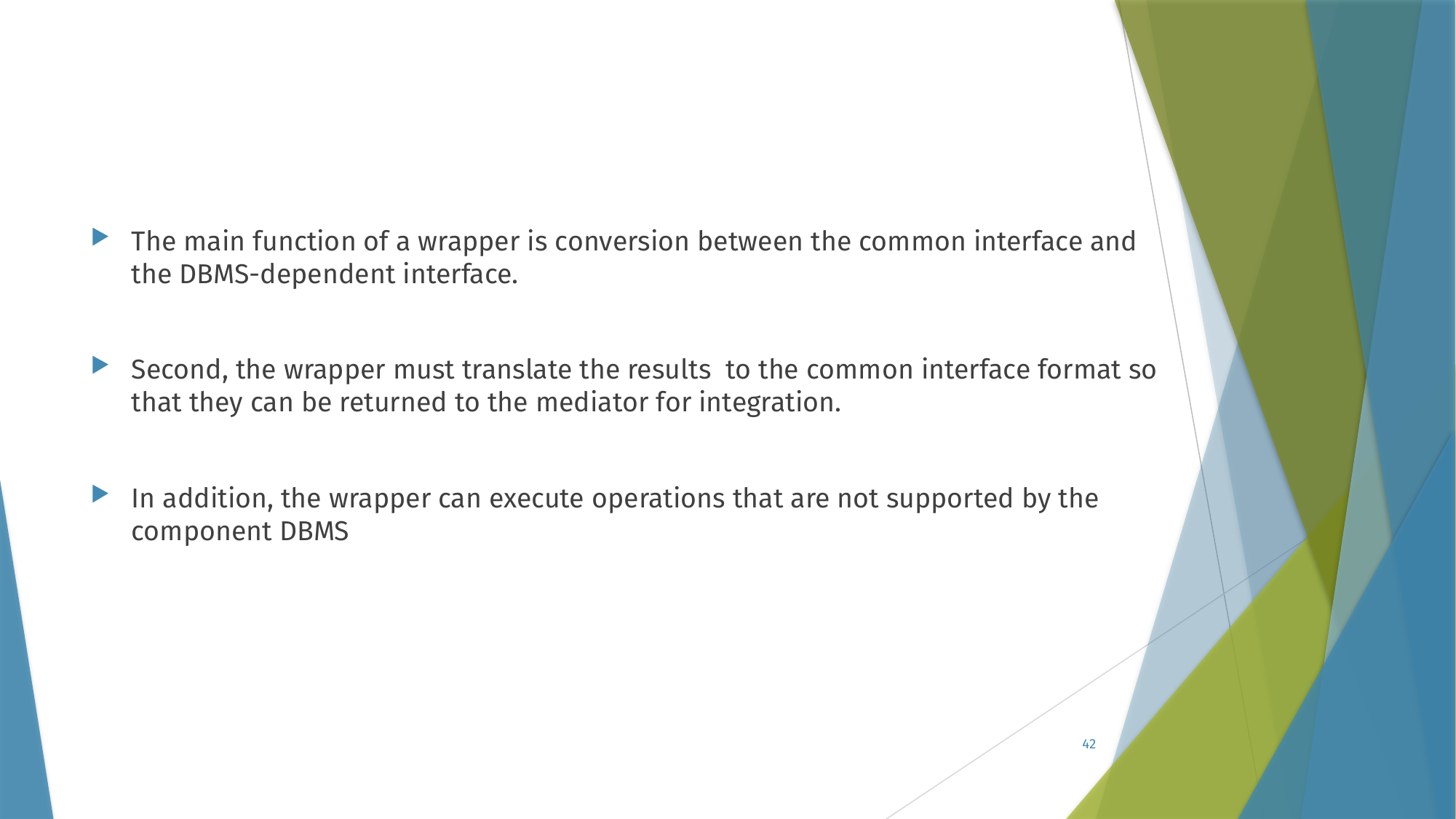

The main function of a wrapper is conversion between the common interface and the DBMS-dependent interface.

Second, the wrapper must translate the results  to the common interface format so that they can be returned to the mediator for integration.

In addition, the wrapper can execute operations that are not supported by the component DBMS

42